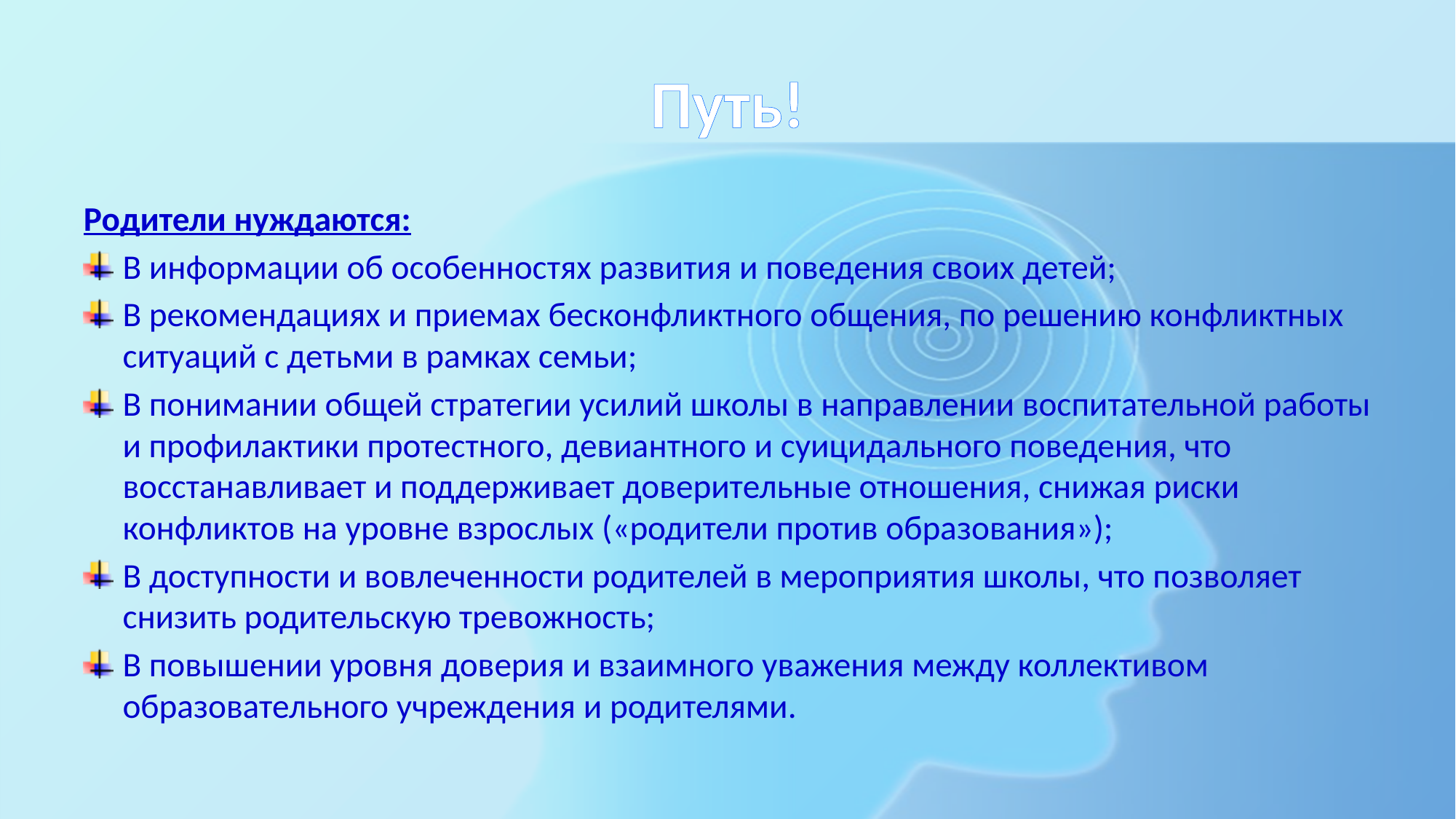

# Путь!
Родители нуждаются:
В информации об особенностях развития и поведения своих детей;
В рекомендациях и приемах бесконфликтного общения, по решению конфликтных ситуаций с детьми в рамках семьи;
В понимании общей стратегии усилий школы в направлении воспитательной работы и профилактики протестного, девиантного и суицидального поведения, что восстанавливает и поддерживает доверительные отношения, снижая риски конфликтов на уровне взрослых («родители против образования»);
В доступности и вовлеченности родителей в мероприятия школы, что позволяет снизить родительскую тревожность;
В повышении уровня доверия и взаимного уважения между коллективом образовательного учреждения и родителями.